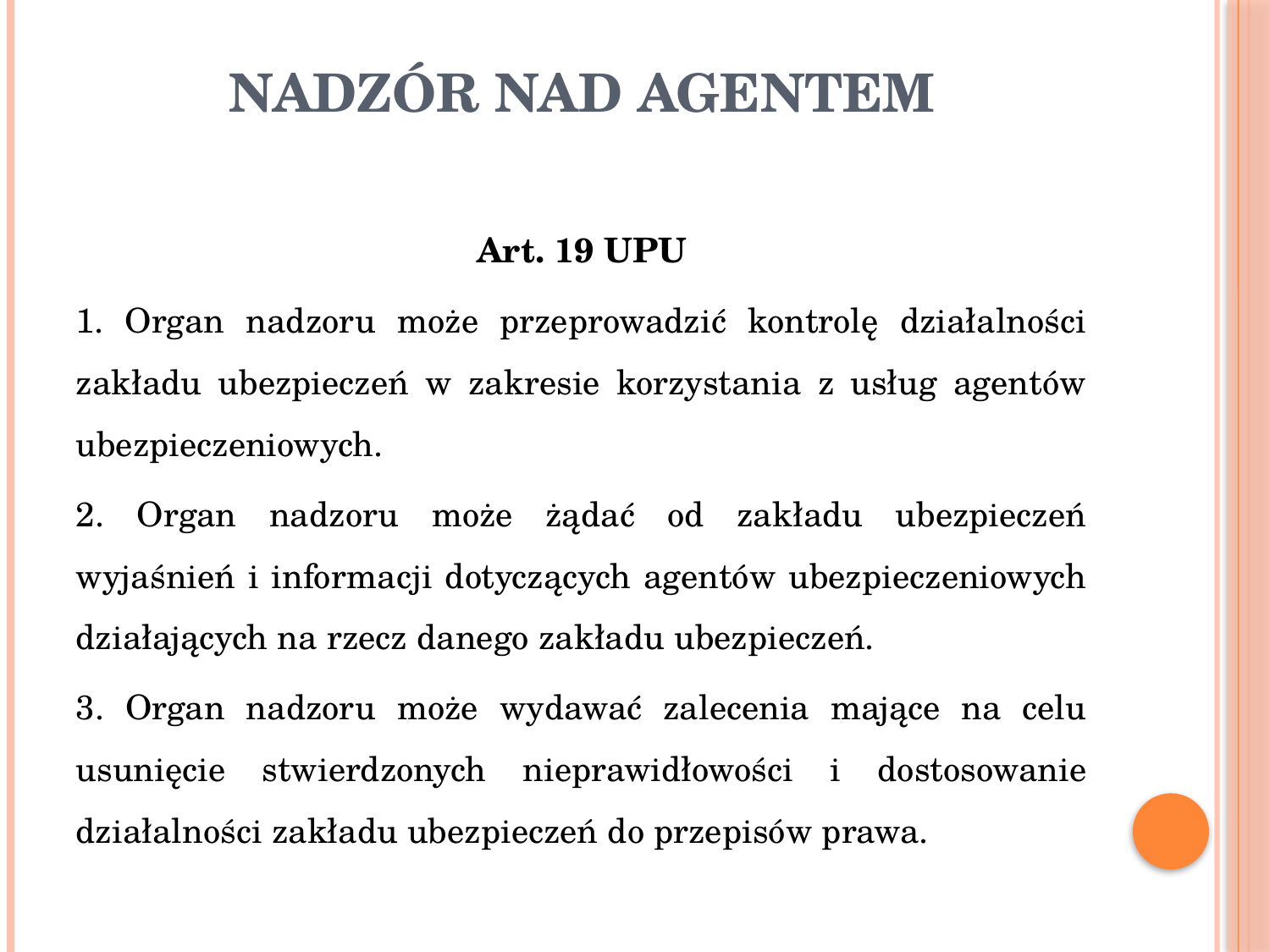

# Nadzór nad agentem
Art. 19 UPU
1. Organ nadzoru może przeprowadzić kontrolę działalności zakładu ubezpieczeń w zakresie korzystania z usług agentów ubezpieczeniowych.
2. Organ nadzoru może żądać od zakładu ubezpieczeń wyjaśnień i informacji dotyczących agentów ubezpieczeniowych działających na rzecz danego zakładu ubezpieczeń.
3. Organ nadzoru może wydawać zalecenia mające na celu usunięcie stwierdzonych nieprawidłowości i dostosowanie działalności zakładu ubezpieczeń do przepisów prawa.